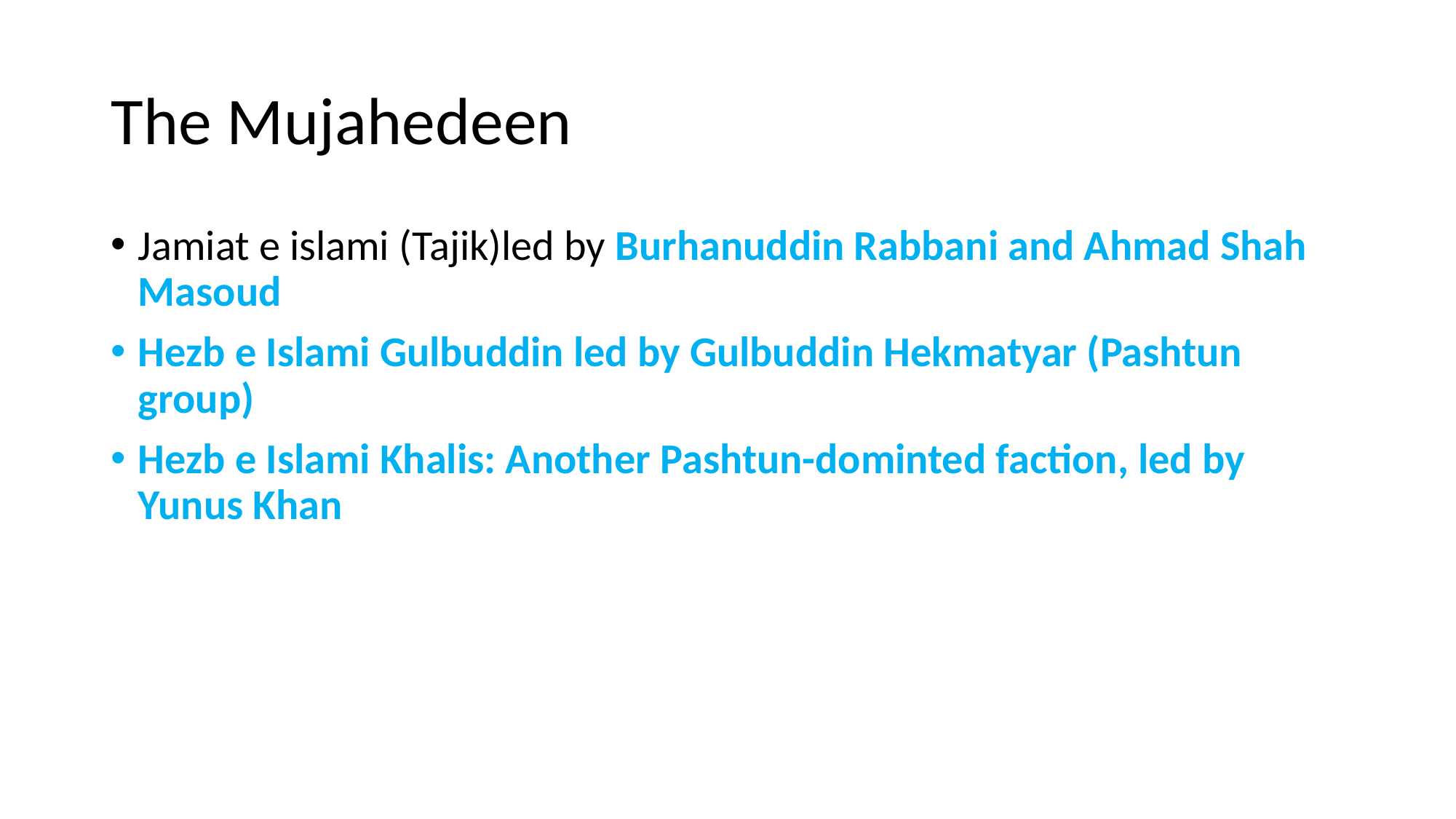

# The Mujahedeen
Jamiat e islami (Tajik)led by Burhanuddin Rabbani and Ahmad Shah Masoud
Hezb e Islami Gulbuddin led by Gulbuddin Hekmatyar (Pashtun group)
Hezb e Islami Khalis: Another Pashtun-dominted faction, led by Yunus Khan